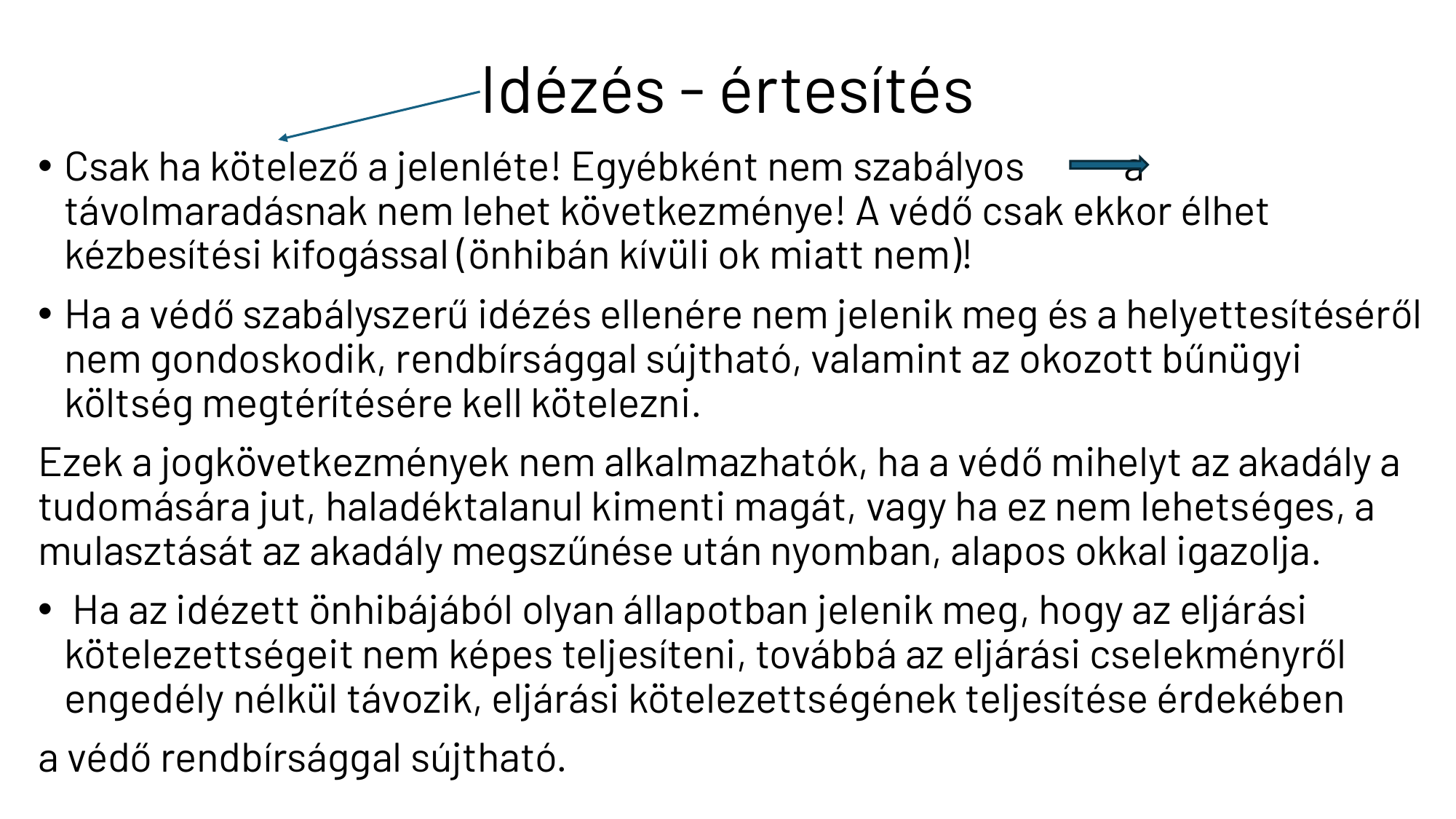

# Idézés - értesítés
Csak ha kötelező a jelenléte! Egyébként nem szabályos            a távolmaradásnak nem lehet következménye! A védő csak ekkor élhet kézbesítési kifogással (önhibán kívüli ok miatt nem)!
Ha a védő szabályszerű idézés ellenére nem jelenik meg és a helyettesítéséről nem gondoskodik, rendbírsággal sújtható, valamint az okozott bűnügyi költség megtérítésére kell kötelezni.
Ezek a jogkövetkezmények nem alkalmazhatók, ha a védő mihelyt az akadály a tudomására jut, haladéktalanul kimenti magát, vagy ha ez nem lehetséges, a mulasztását az akadály megszűnése után nyomban, alapos okkal igazolja.
 Ha az idézett önhibájából olyan állapotban jelenik meg, hogy az eljárási kötelezettségeit nem képes teljesíteni, továbbá az eljárási cselekményről engedély nélkül távozik, eljárási kötelezettségének teljesítése érdekében
a védő rendbírsággal sújtható.